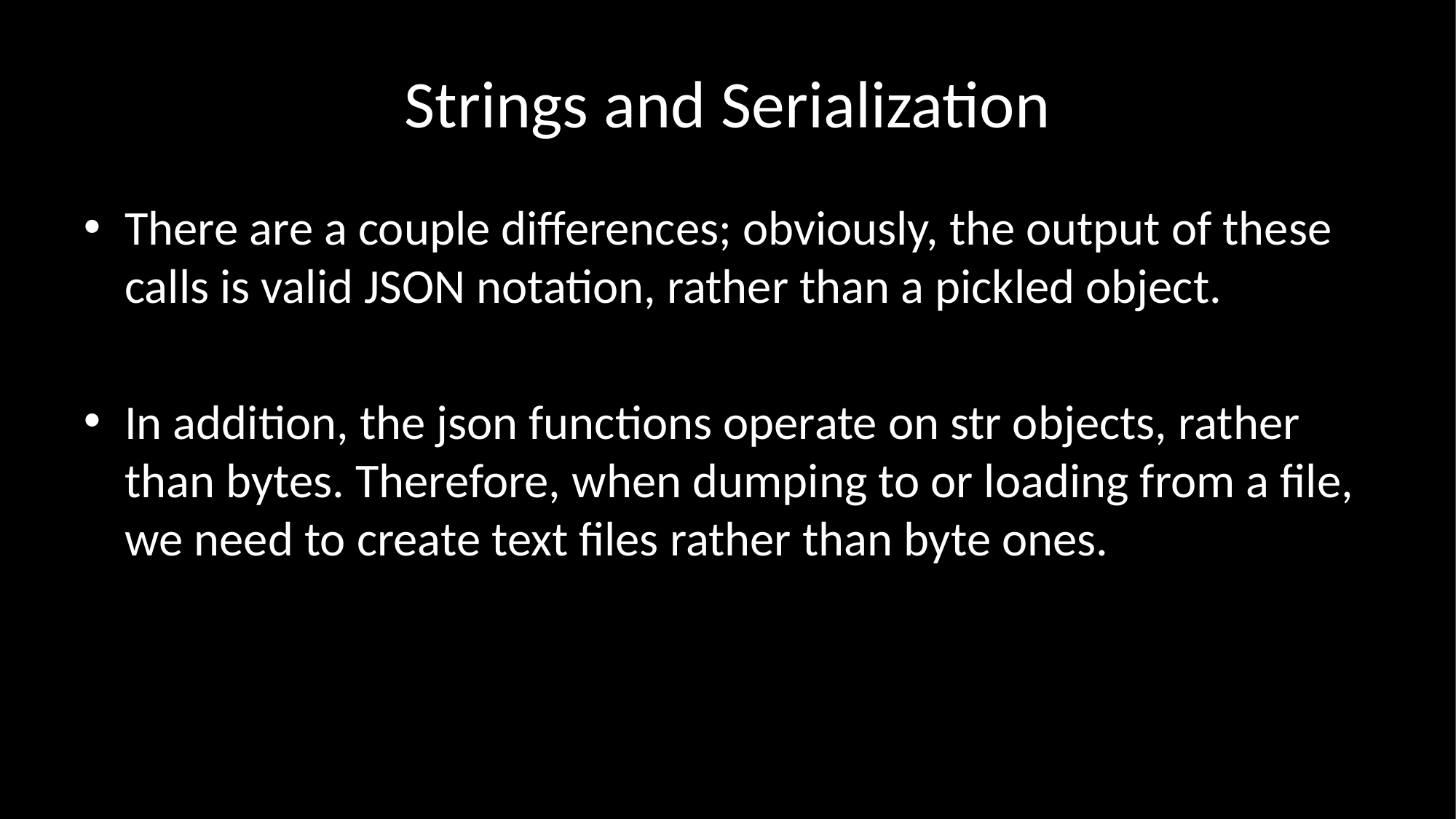

# Strings and Serialization
There are a couple differences; obviously, the output of these calls is valid JSON notation, rather than a pickled object.

In addition, the json functions operate on str objects, rather than bytes. Therefore, when dumping to or loading from a file, we need to create text files rather than byte ones.